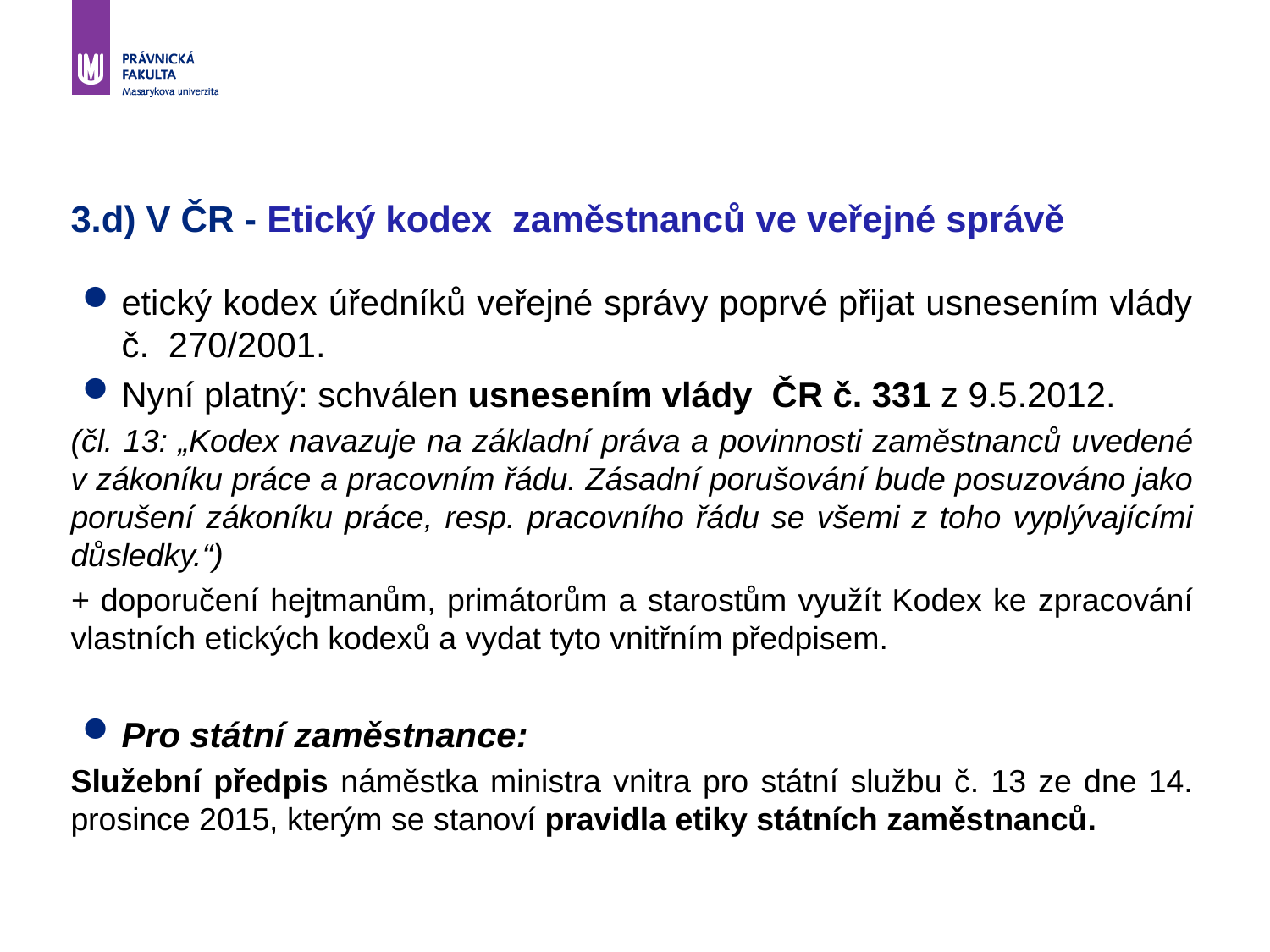

# 3.d) V ČR - Etický kodex  zaměstnanců ve veřejné správě
etický kodex úředníků veřejné správy poprvé přijat usnesením vlády č.  270/2001.
Nyní platný: schválen usnesením vlády  ČR č. 331 z 9.5.2012.
(čl. 13: „Kodex navazuje na základní práva a povinnosti zaměstnanců uvedené v zákoníku práce a pracovním řádu. Zásadní porušování bude posuzováno jako porušení zákoníku práce, resp. pracovního řádu se všemi z toho vyplývajícími důsledky.“)
+ doporučení hejtmanům, primátorům a starostům využít Kodex ke zpracování vlastních etických kodexů a vydat tyto vnitřním předpisem.

Pro státní zaměstnance:
Služební předpis náměstka ministra vnitra pro státní službu č. 13 ze dne 14. prosince 2015, kterým se stanoví pravidla etiky státních zaměstnanců.